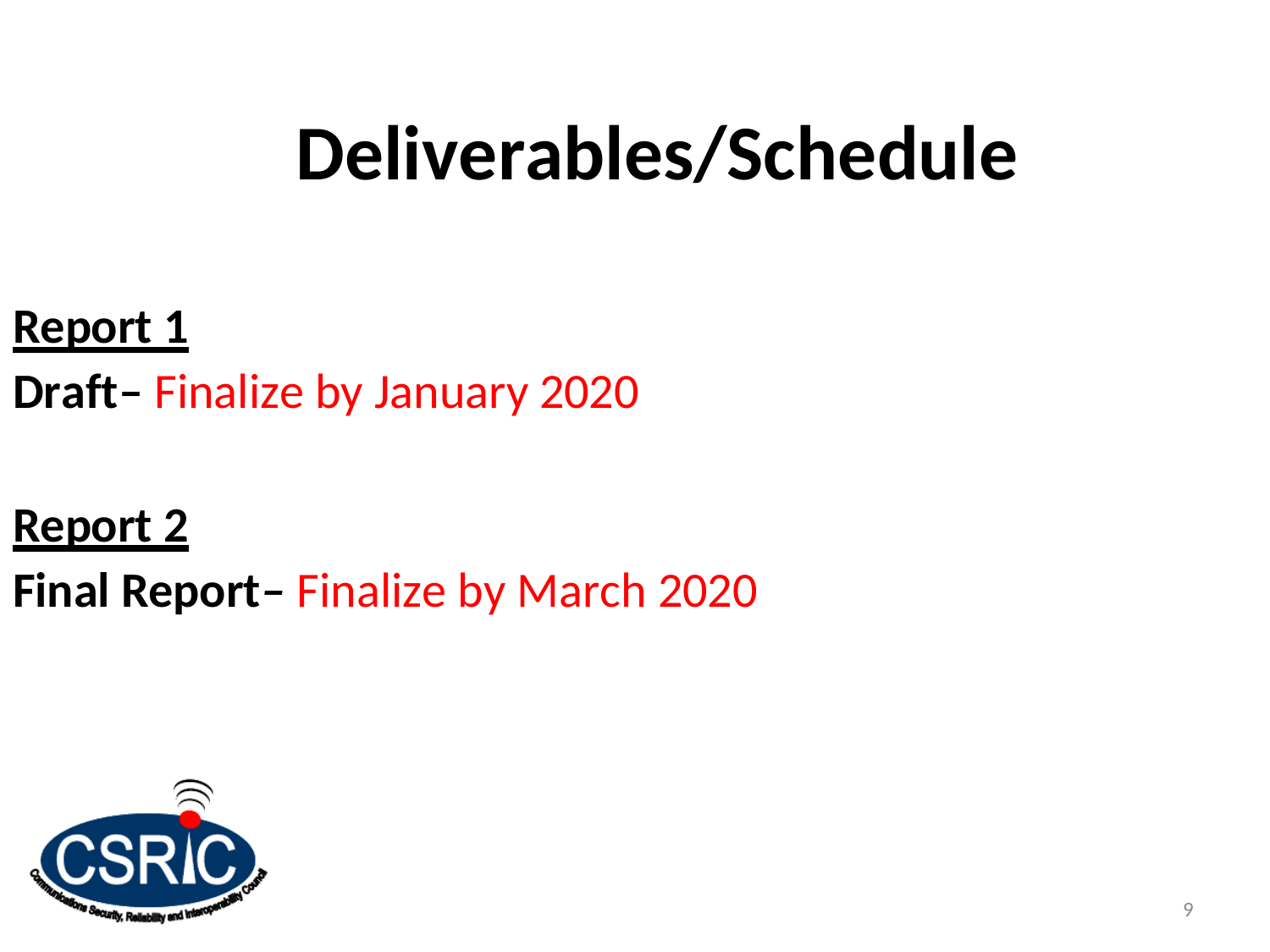

# Deliverables/Schedule
Report 1
Draft– Finalize by January 2020

Report 2
Final Report– Finalize by March 2020

9